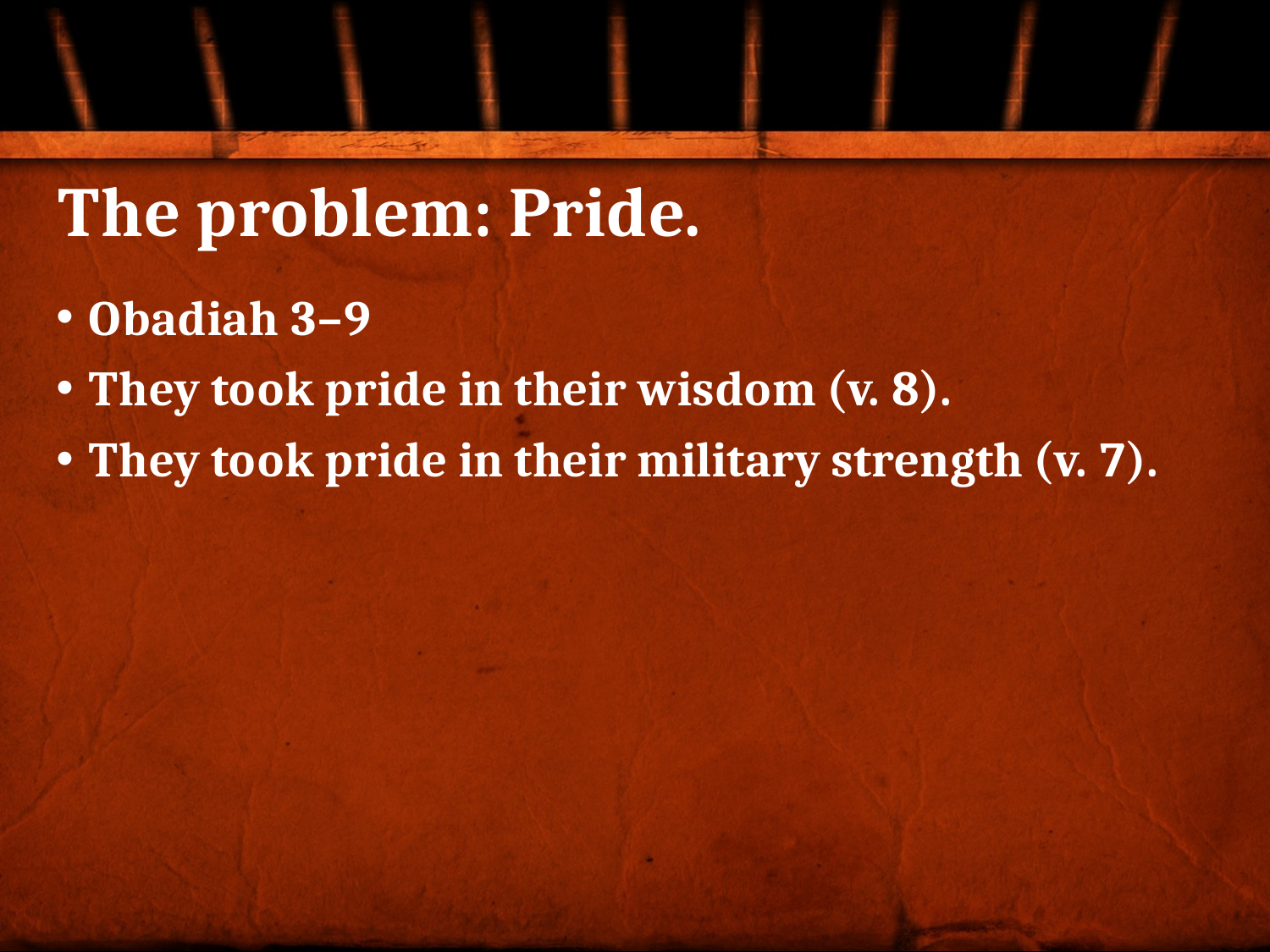

# The problem: Pride.
Obadiah 3–9
They took pride in their wisdom (v. 8).
They took pride in their military strength (v. 7).